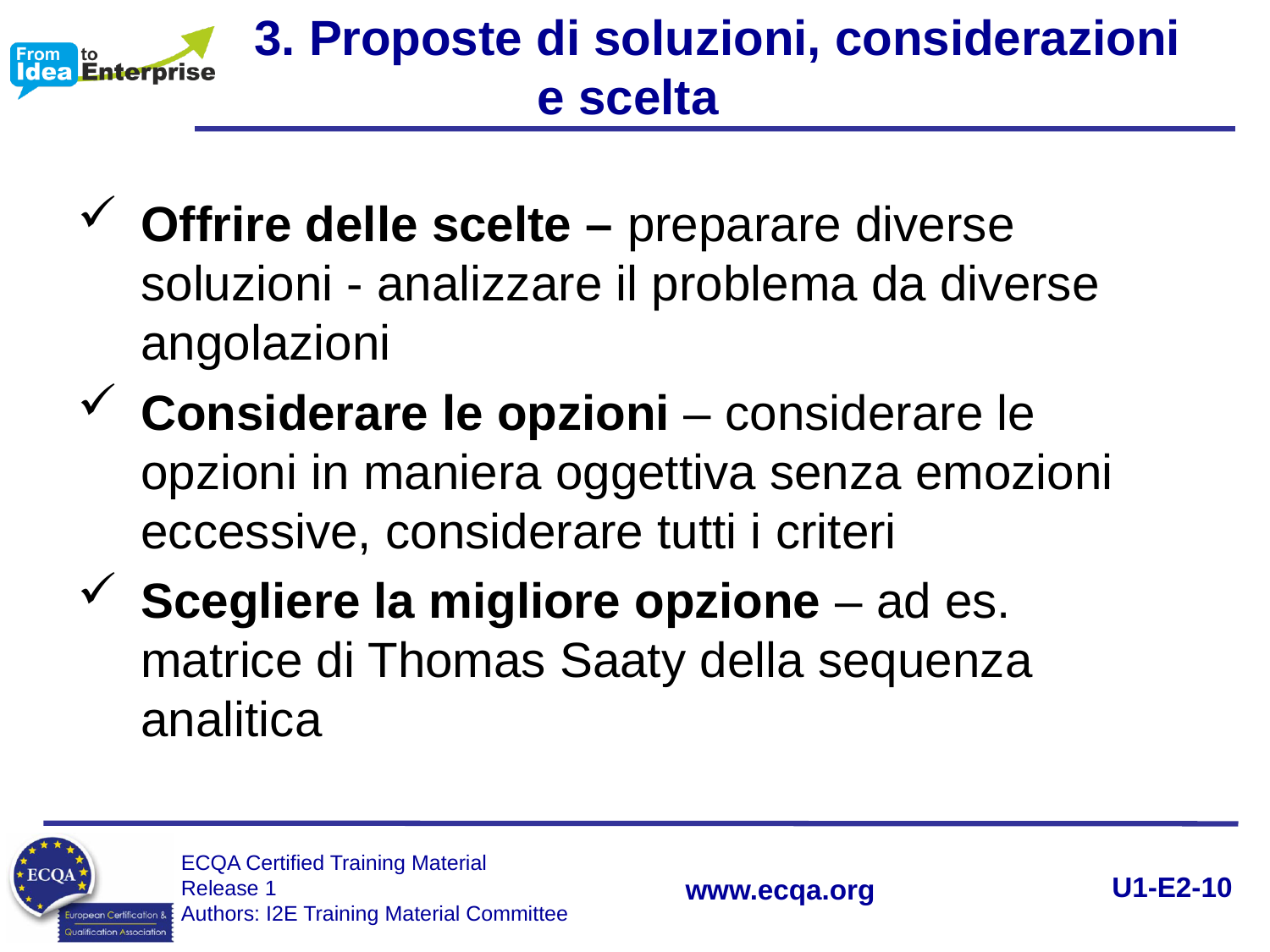

3. Proposte di soluzioni, considerazioni
e scelta
Offrire delle scelte – preparare diverse soluzioni - analizzare il problema da diverse angolazioni
Considerare le opzioni – considerare le opzioni in maniera oggettiva senza emozioni eccessive, considerare tutti i criteri
Scegliere la migliore opzione – ad es. matrice di Thomas Saaty della sequenza analitica